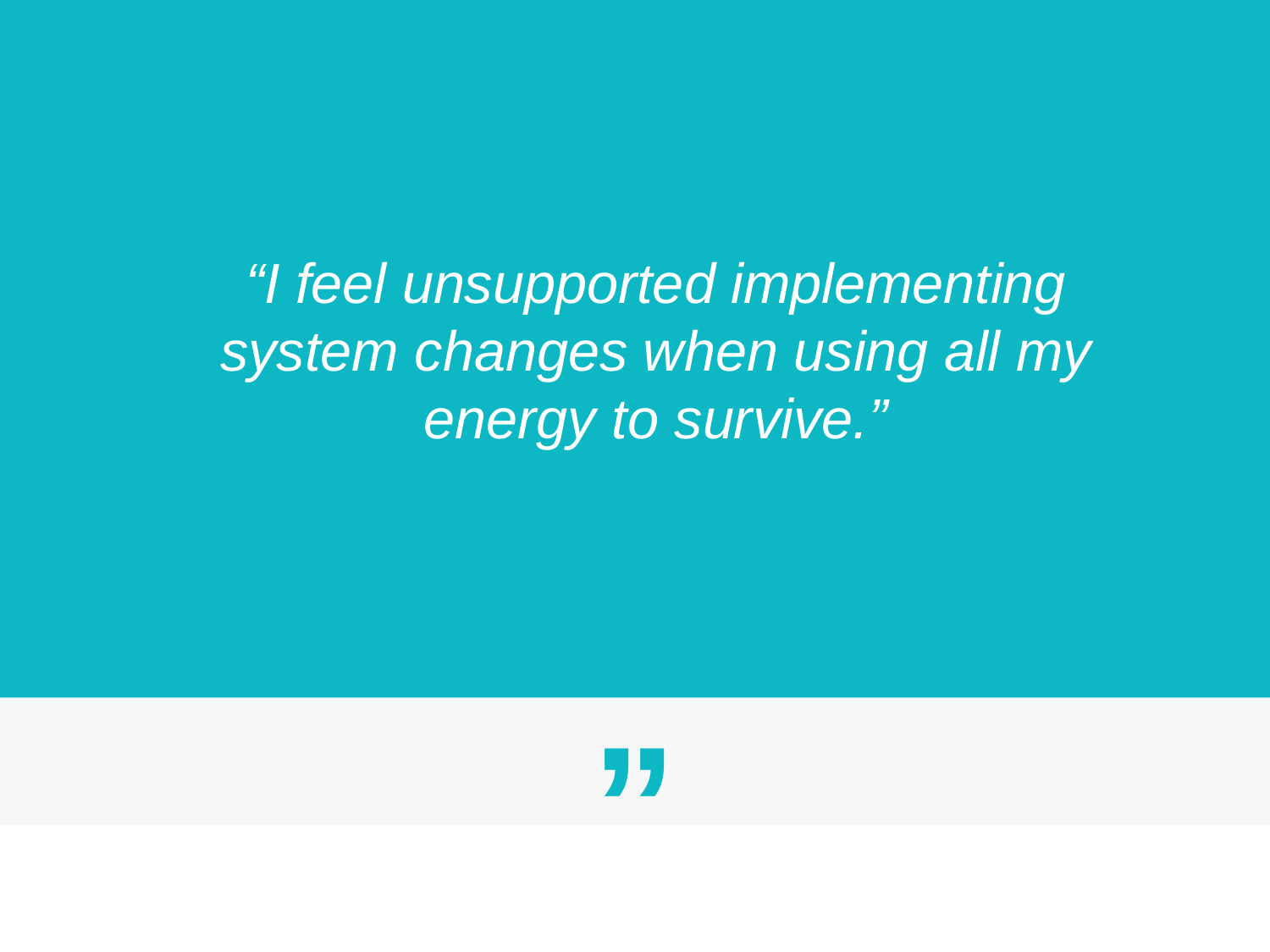

“I feel unsupported implementing system changes when using all my energy to survive.”